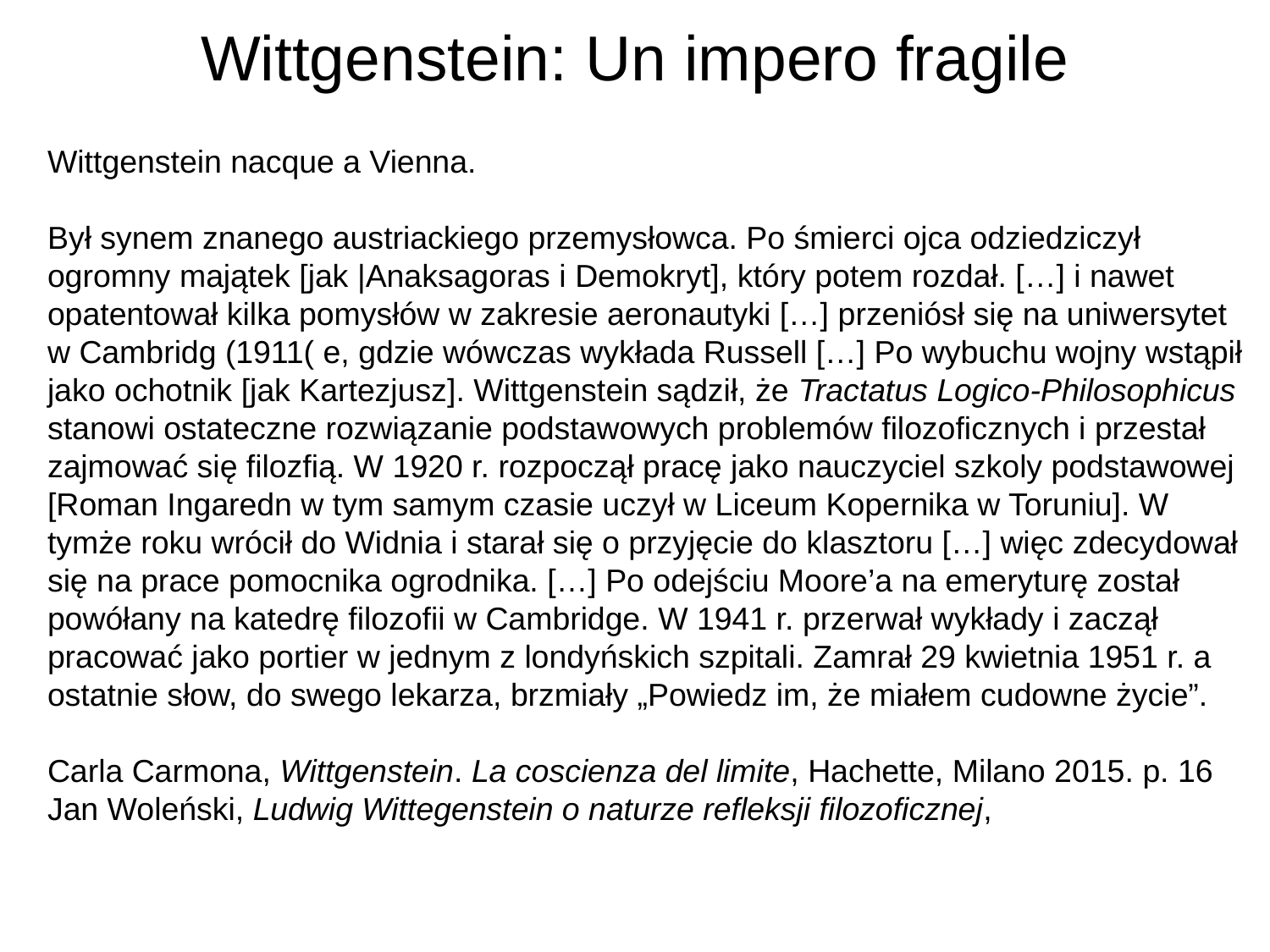

# Wittgenstein: Un impero fragile
Wittgenstein nacque a Vienna.

Był synem znanego austriackiego przemysłowca. Po śmierci ojca odziedziczył ogromny majątek [jak |Anaksagoras i Demokryt], który potem rozdał. […] i nawet opatentował kilka pomysłów w zakresie aeronautyki […] przeniósł się na uniwersytet w Cambridg (1911( e, gdzie wówczas wykłada Russell […] Po wybuchu wojny wstąpił jako ochotnik [jak Kartezjusz]. Wittgenstein sądził, że Tractatus Logico-Philosophicus stanowi ostateczne rozwiązanie podstawowych problemów filozoficznych i przestał zajmować się filozfią. W 1920 r. rozpoczął pracę jako nauczyciel szkoly podstawowej [Roman Ingaredn w tym samym czasie uczył w Liceum Kopernika w Toruniu]. W tymże roku wrócił do Widnia i starał się o przyjęcie do klasztoru […] więc zdecydował się na prace pomocnika ogrodnika. […] Po odejściu Moore’a na emeryturę został powółany na katedrę filozofii w Cambridge. W 1941 r. przerwał wykłady i zaczął pracować jako portier w jednym z londyńskich szpitali. Zamrał 29 kwietnia 1951 r. a ostatnie słow, do swego lekarza, brzmiały „Powiedz im, że miałem cudowne życie”.

Carla Carmona, Wittgenstein. La coscienza del limite, Hachette, Milano 2015. p. 16
Jan Woleński, Ludwig Wittegenstein o naturze refleksji filozoficznej,